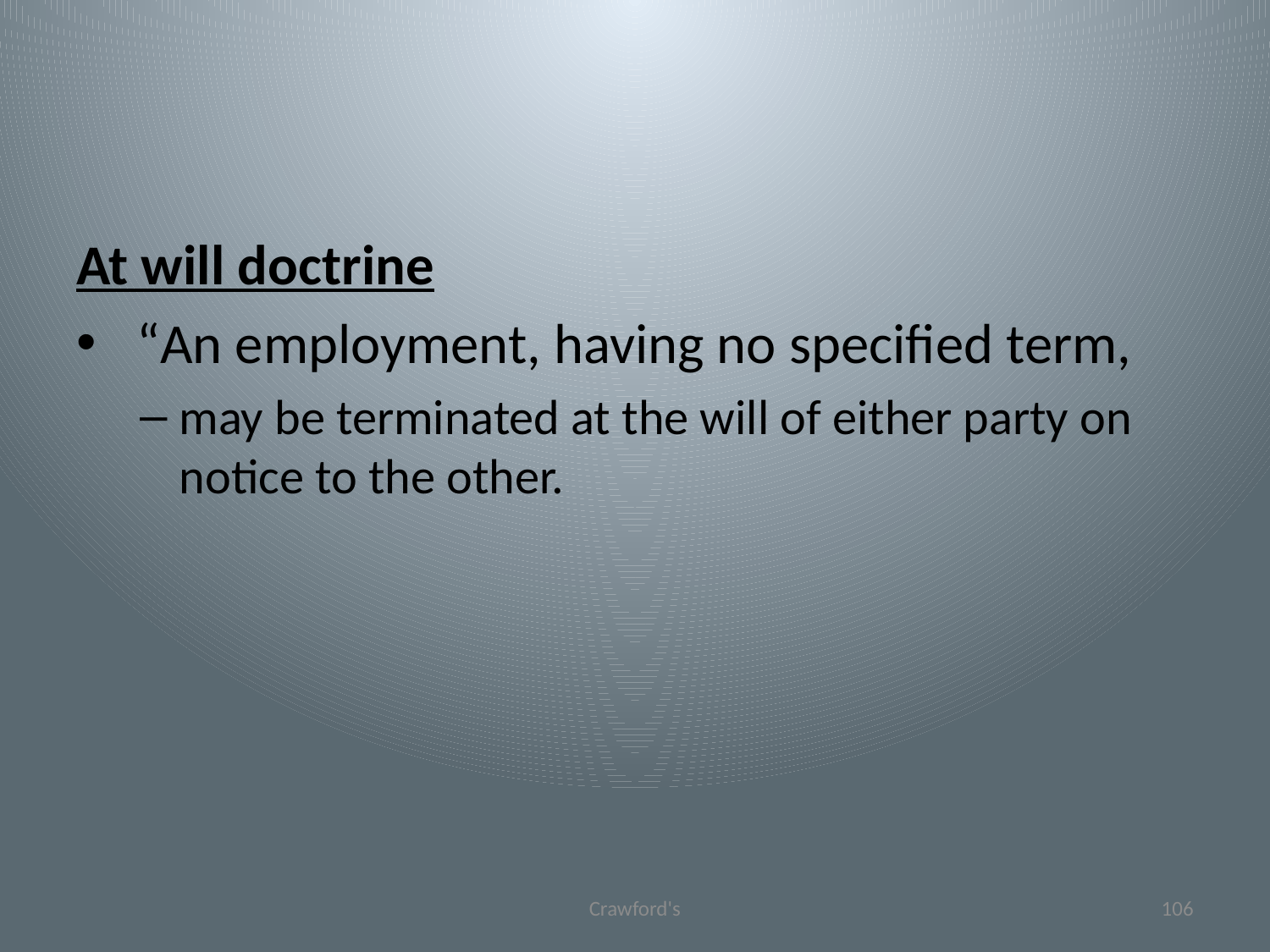

#
At will doctrine
 “An employment, having no specified term,
may be terminated at the will of either party on notice to the other.

Crawford's
106